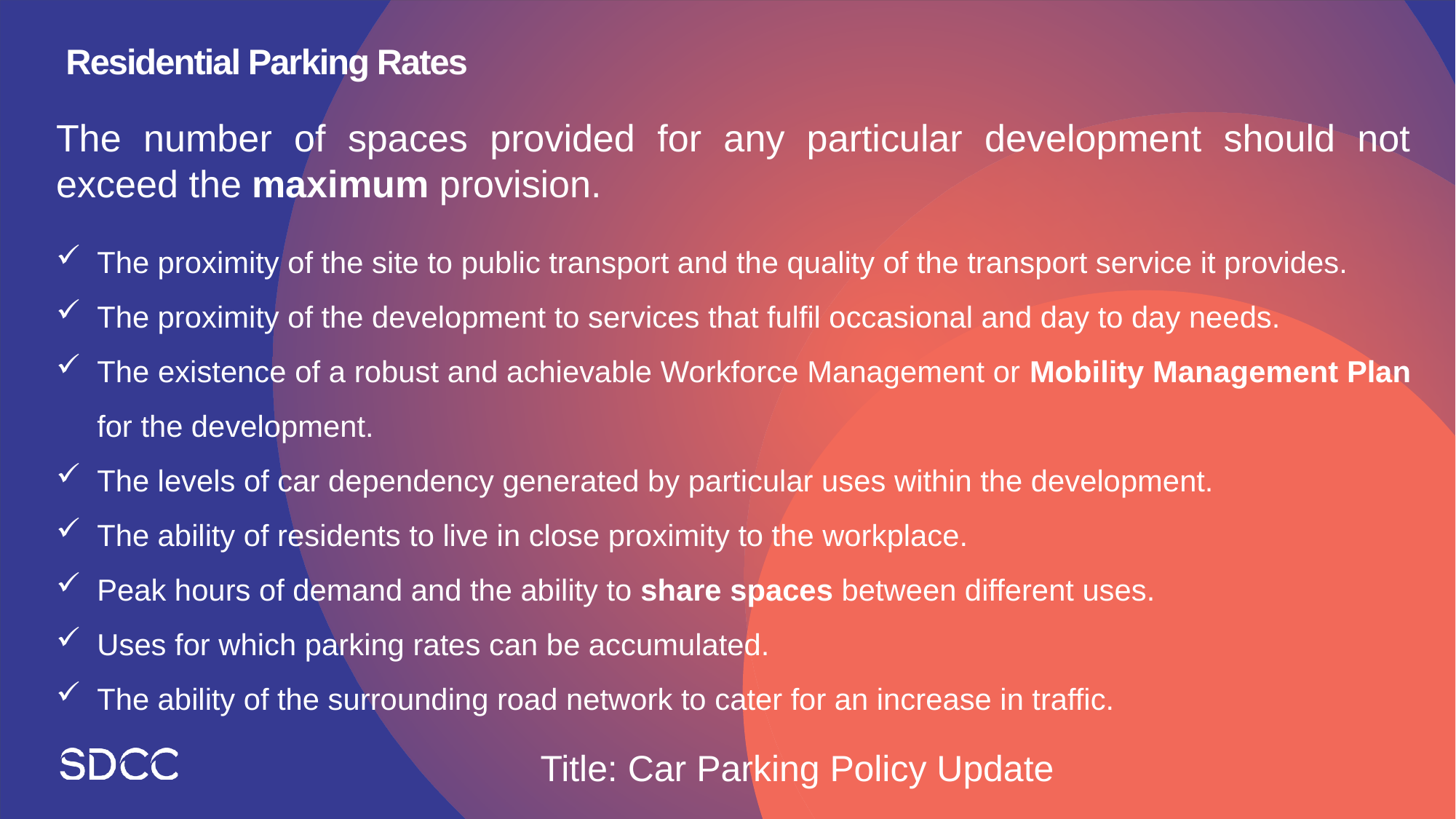

# Residential Parking Rates
The number of spaces provided for any particular development should not exceed the maximum provision.

The proximity of the site to public transport and the quality of the transport service it provides.
The proximity of the development to services that fulfil occasional and day to day needs.
The existence of a robust and achievable Workforce Management or Mobility Management Plan for the development.
The levels of car dependency generated by particular uses within the development.
The ability of residents to live in close proximity to the workplace.
Peak hours of demand and the ability to share spaces between different uses.
Uses for which parking rates can be accumulated.
The ability of the surrounding road network to cater for an increase in traffic.
Title: Car Parking Policy Update